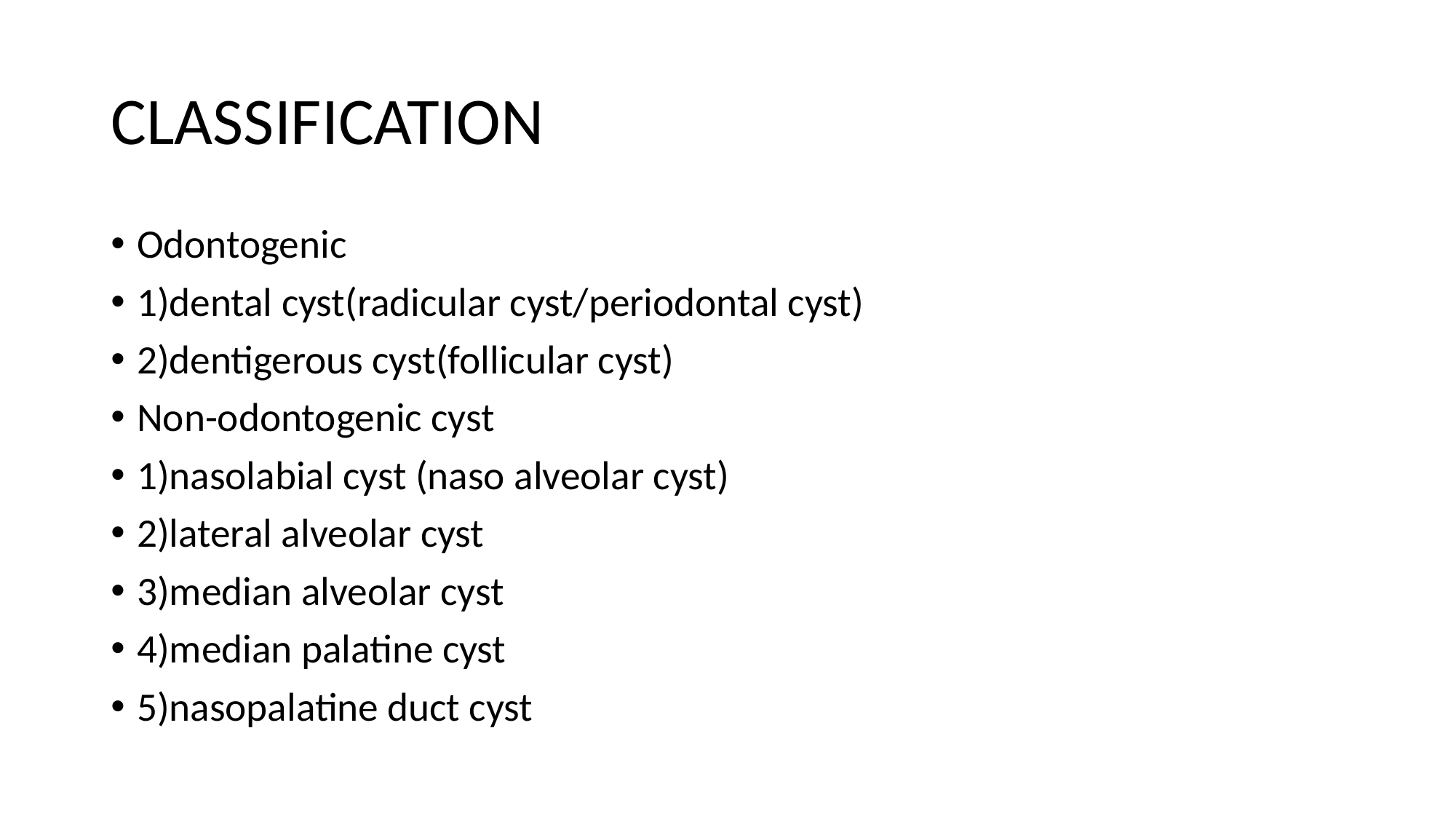

# CLASSIFICATION
Odontogenic
1)dental cyst(radicular cyst/periodontal cyst)
2)dentigerous cyst(follicular cyst)
Non-odontogenic cyst
1)nasolabial cyst (naso alveolar cyst)
2)lateral alveolar cyst
3)median alveolar cyst
4)median palatine cyst
5)nasopalatine duct cyst